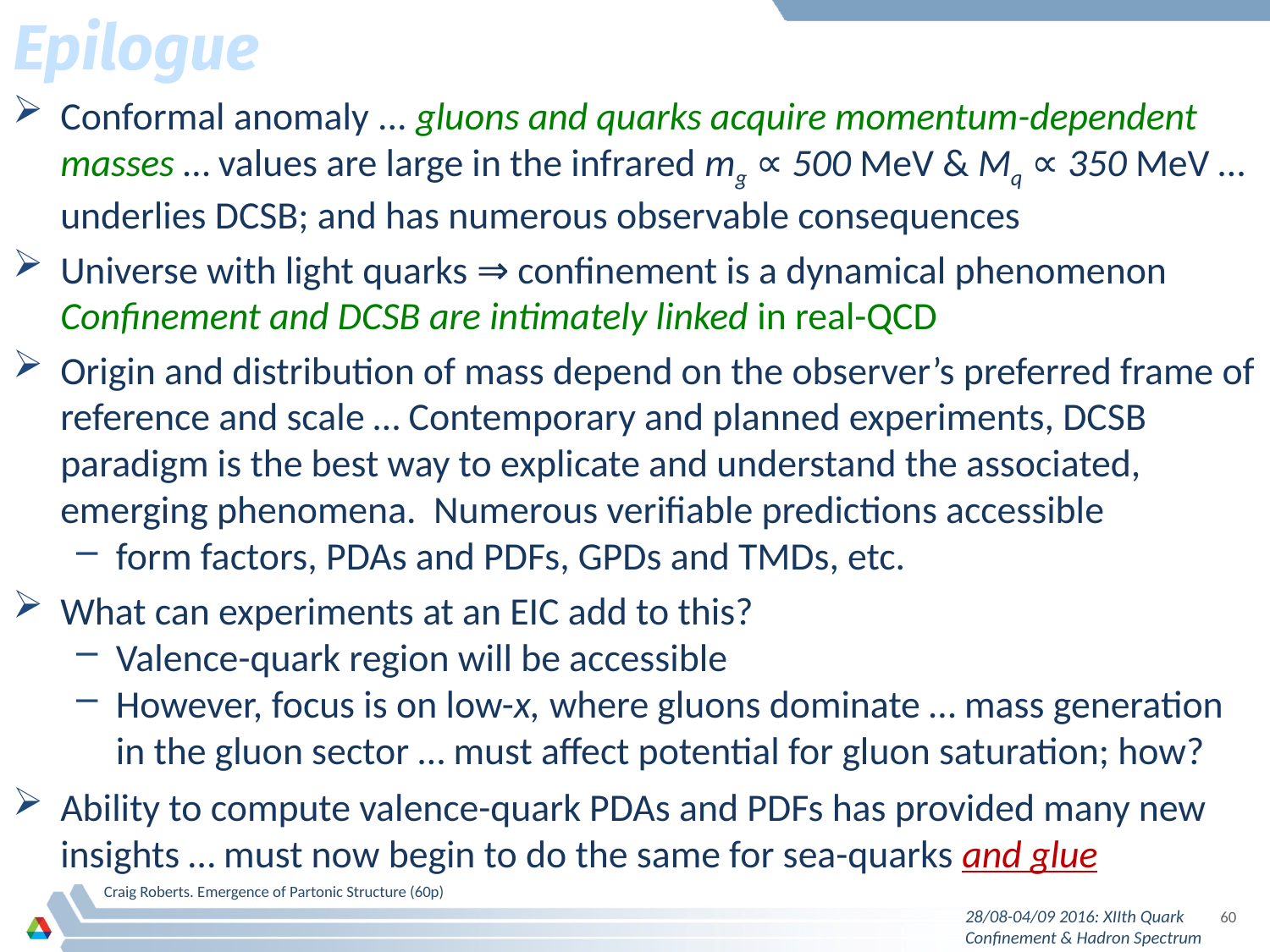

# Epilogue
Conformal anomaly ... gluons and quarks acquire momentum-dependent masses … values are large in the infrared mg ∝ 500 MeV & Mq ∝ 350 MeV … underlies DCSB; and has numerous observable consequences
Universe with light quarks ⇒ confinement is a dynamical phenomenon Confinement and DCSB are intimately linked in real-QCD
Origin and distribution of mass depend on the observer’s preferred frame of reference and scale … Contemporary and planned experiments, DCSB paradigm is the best way to explicate and understand the associated, emerging phenomena.  Numerous verifiable predictions accessible
form factors, PDAs and PDFs, GPDs and TMDs, etc.
What can experiments at an EIC add to this?
Valence-quark region will be accessible
However, focus is on low-x, where gluons dominate … mass generation in the gluon sector … must affect potential for gluon saturation; how?
Ability to compute valence-quark PDAs and PDFs has provided many new insights … must now begin to do the same for sea-quarks and glue

Craig Roberts. Emergence of Partonic Structure (60p)
28/08-04/09 2016: XIIth Quark Confinement & Hadron Spectrum
60